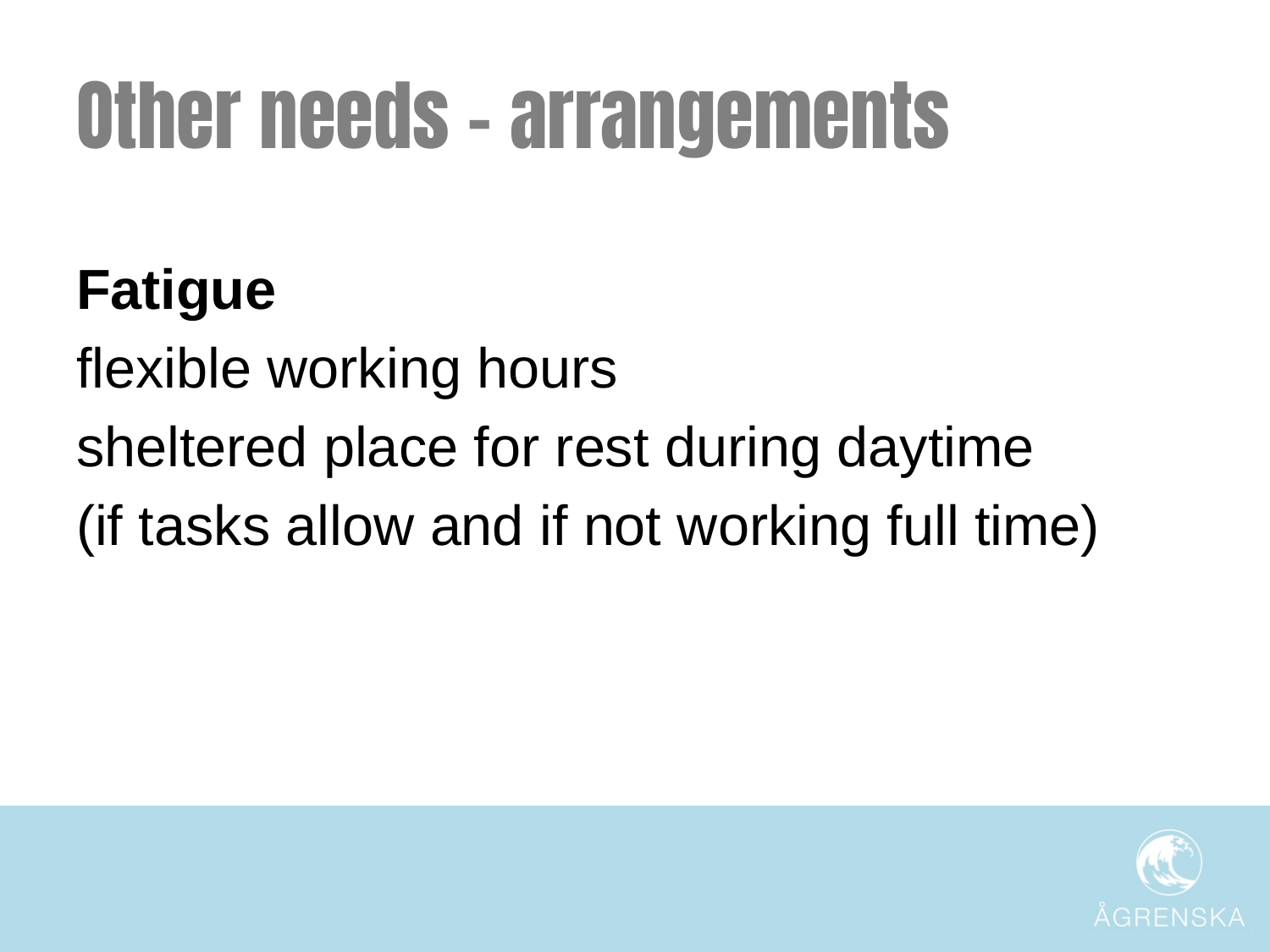

# Other needs - arrangements
Fatigue
flexible working hours
sheltered place for rest during daytime
(if tasks allow and if not working full time)